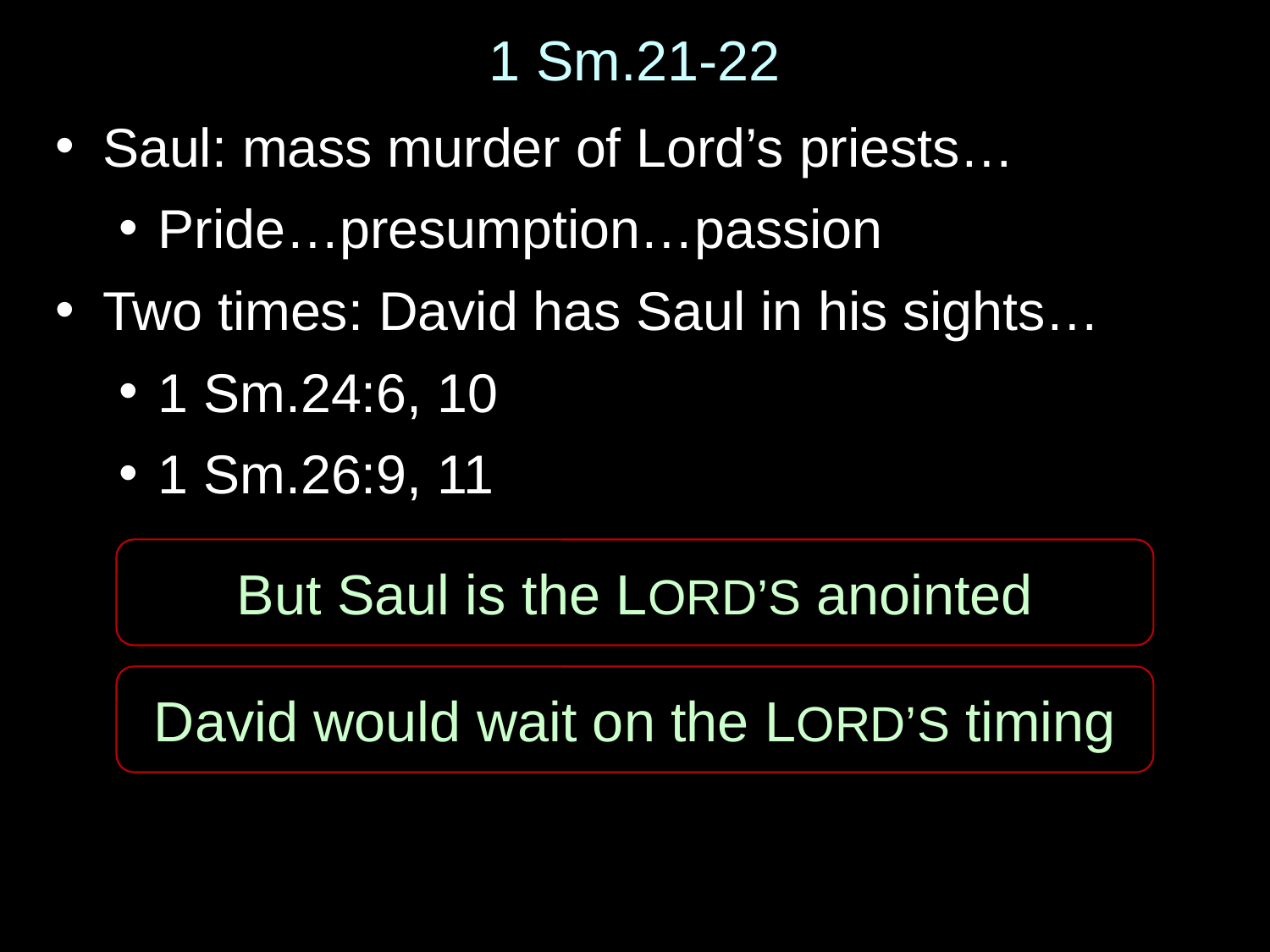

# 1 Sm.21-22
Saul: mass murder of Lord’s priests…
Pride…presumption…passion
Two times: David has Saul in his sights…
1 Sm.24:6, 10
1 Sm.26:9, 11

But Saul is the LORD’S anointed
David would wait on the LORD’S timing